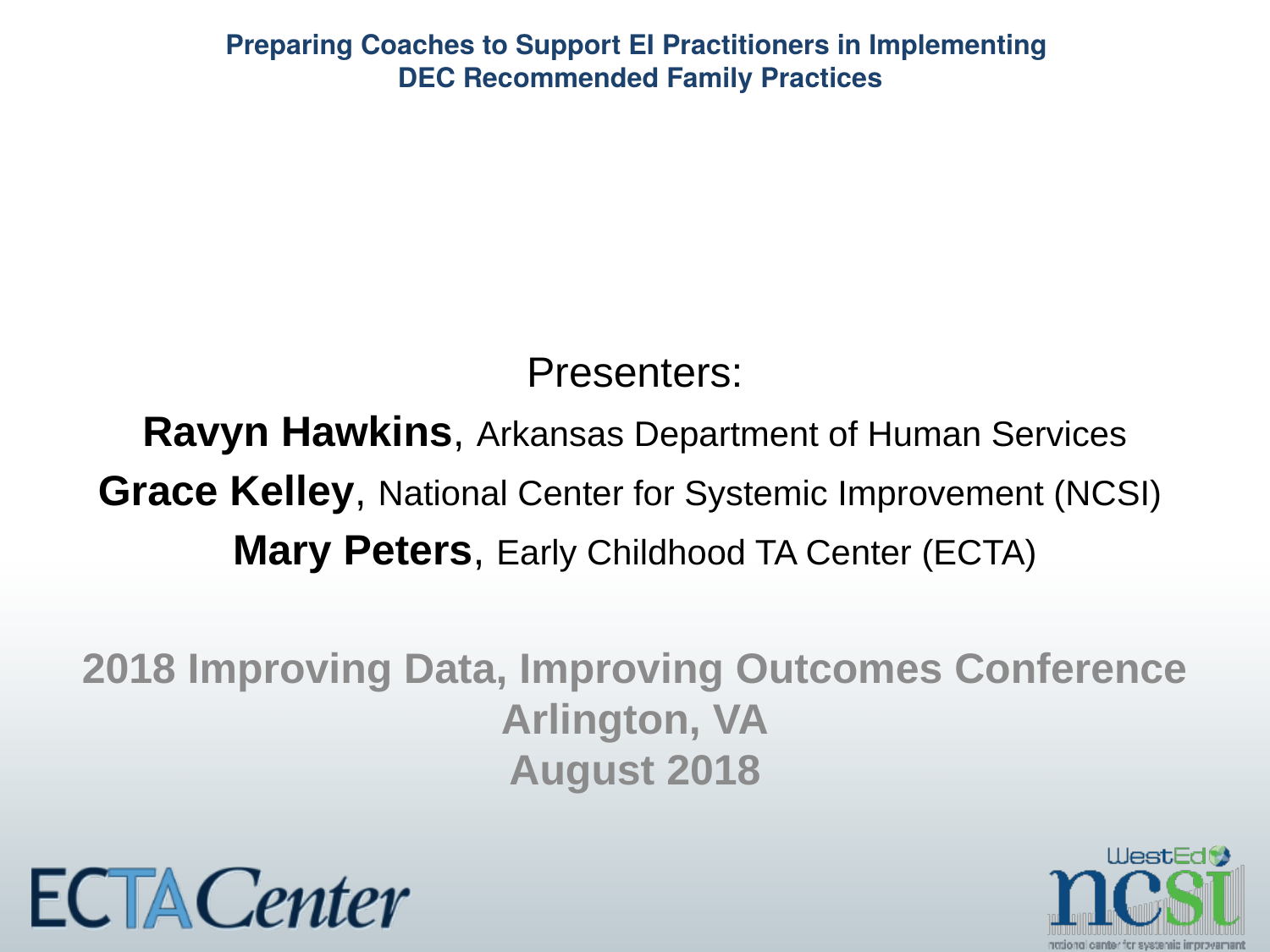

# Preparing Coaches to Support EI Practitioners in Implementing DEC Recommended Family Practices
Presenters:
Ravyn Hawkins, Arkansas Department of Human Services
Grace Kelley, National Center for Systemic Improvement (NCSI)
Mary Peters, Early Childhood TA Center (ECTA)

2018 Improving Data, Improving Outcomes Conference
Arlington, VA
August 2018